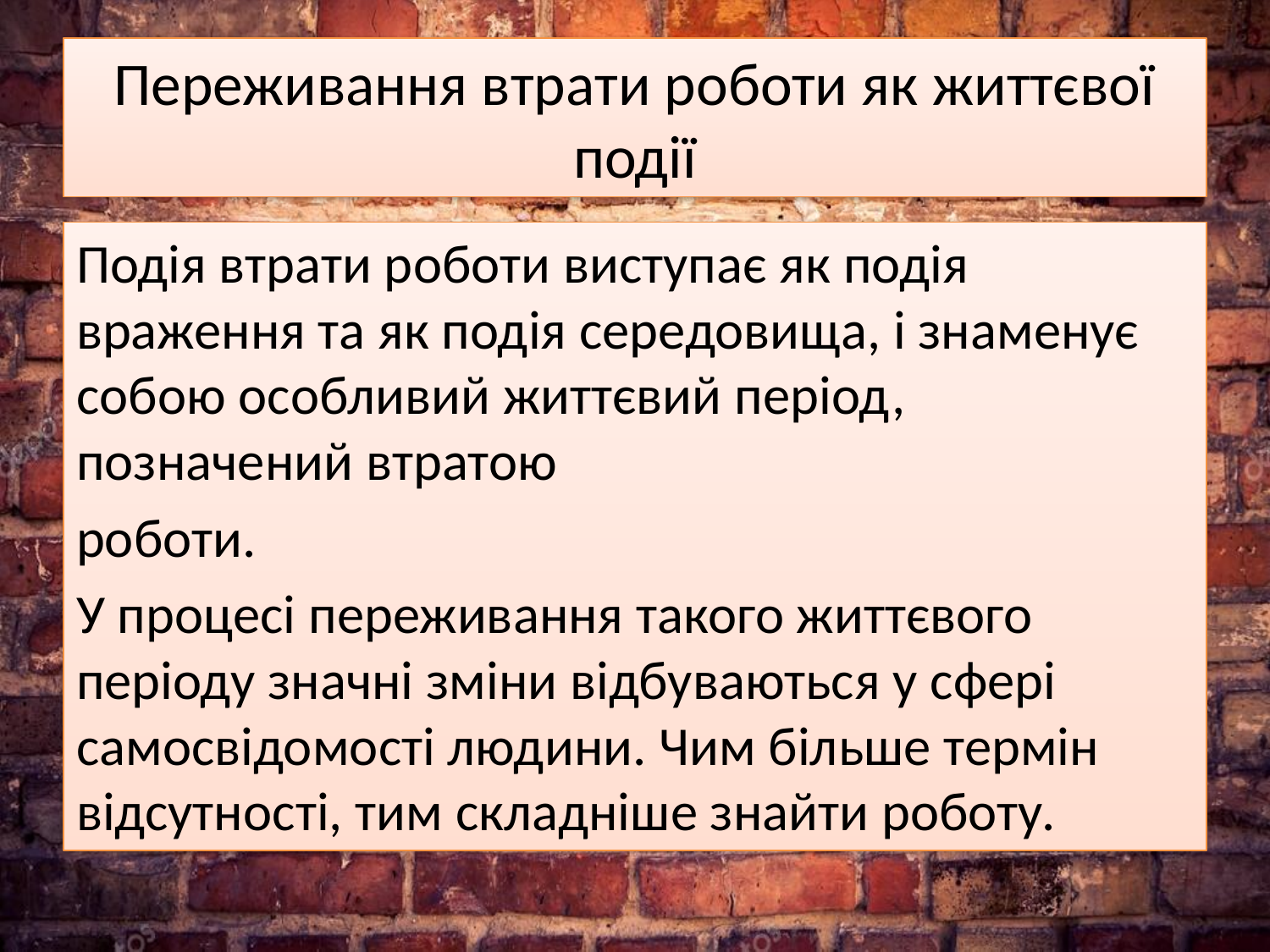

# Переживання втрати роботи як життєвої події
Подія втрати роботи виступає як подія враження та як подія середовища, і знаменує собою особливий життєвий період, позначений втратою
роботи.
У процесі переживання такого життєвого періоду значні зміни відбуваються у сфері самосвідомості людини. Чим більше термін відсутності, тим складніше знайти роботу.